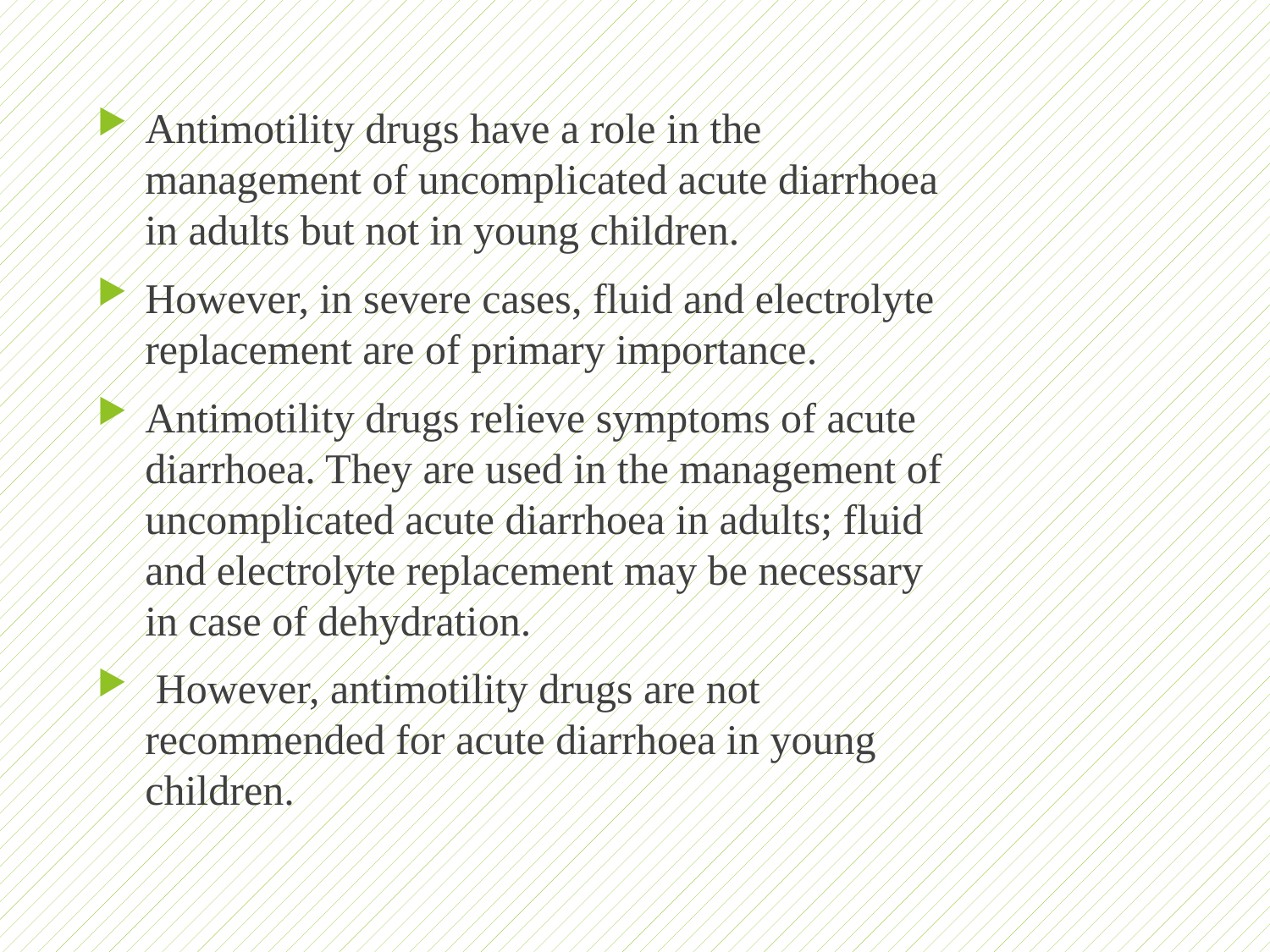

Antimotility drugs have a role in the management of uncomplicated acute diarrhoea in adults but not in young children.
However, in severe cases, fluid and electrolyte replacement are of primary importance.
Antimotility drugs relieve symptoms of acute diarrhoea. They are used in the management of uncomplicated acute diarrhoea in adults; fluid and electrolyte replacement may be necessary in case of dehydration.
 However, antimotility drugs are not recommended for acute diarrhoea in young children.